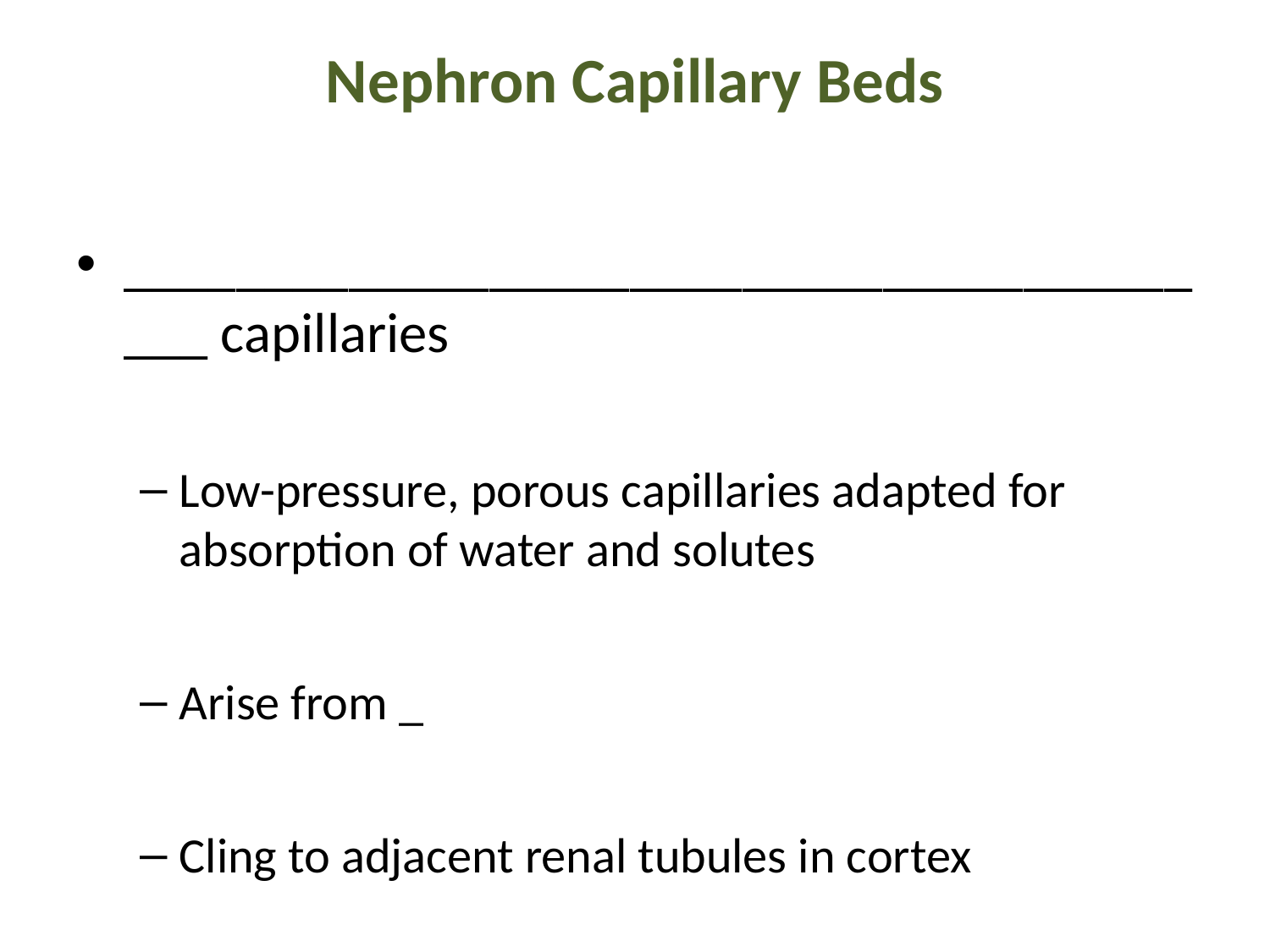

# Nephron Capillary Beds
_________________________________________ capillaries

Low-pressure, porous capillaries adapted for absorption of water and solutes

Arise from _

Cling to adjacent renal tubules in cortex